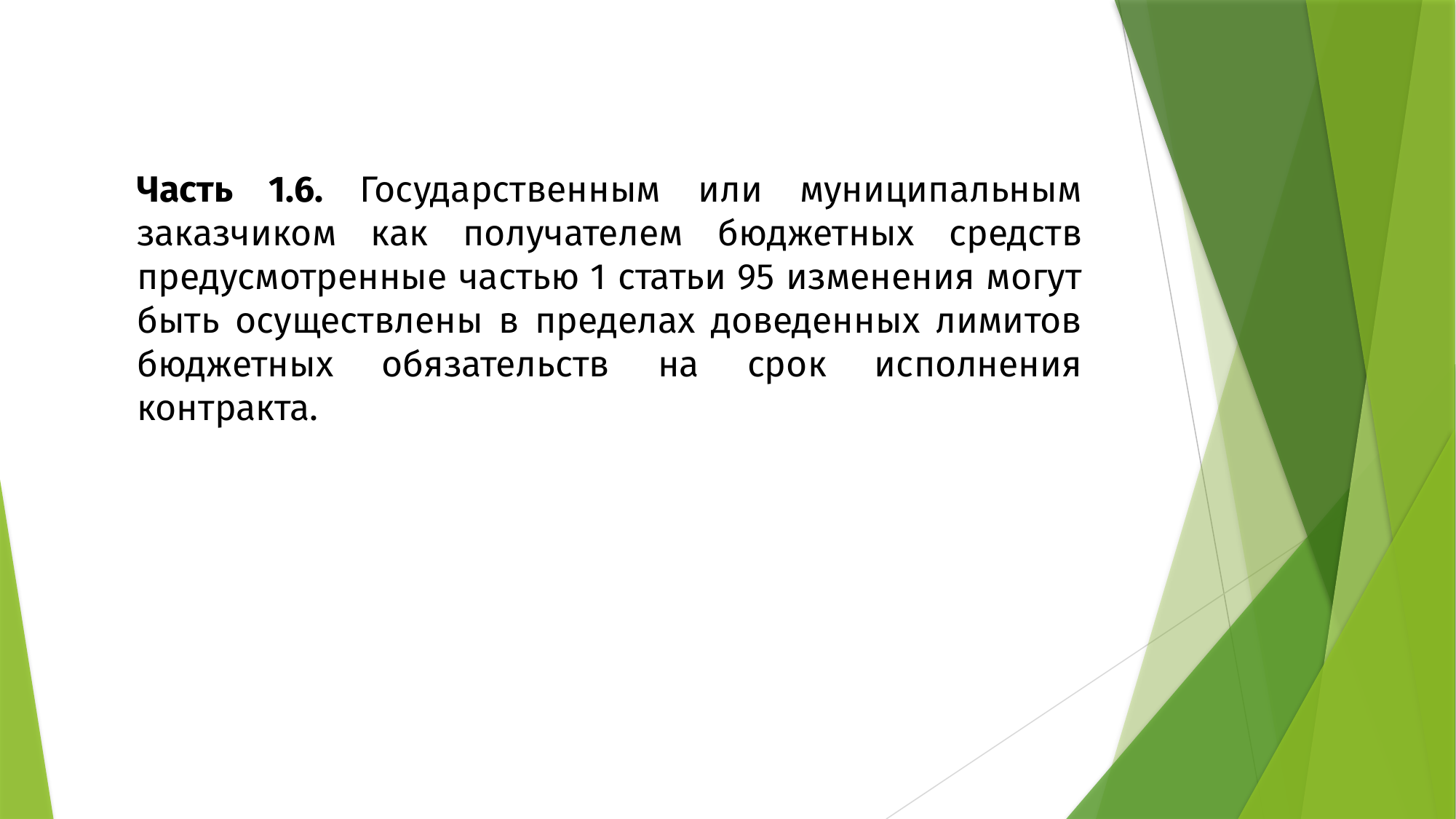

Часть 1.6. Государственным или муниципальным заказчиком как получателем бюджетных средств предусмотренные частью 1 статьи 95 изменения могут быть осуществлены в пределах доведенных лимитов бюджетных обязательств на срок исполнения контракта.